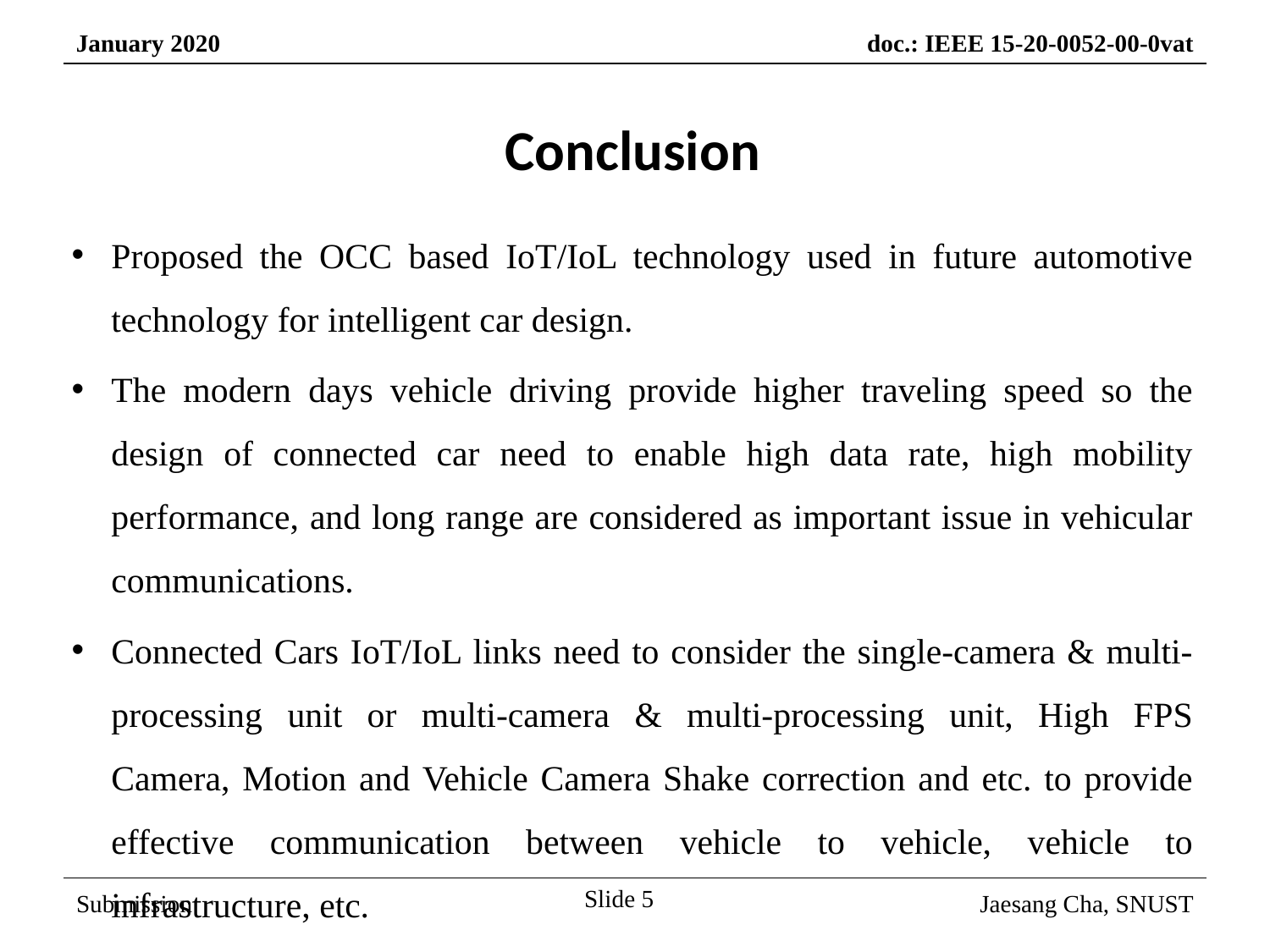

Conclusion
Proposed the OCC based IoT/IoL technology used in future automotive technology for intelligent car design.
The modern days vehicle driving provide higher traveling speed so the design of connected car need to enable high data rate, high mobility performance, and long range are considered as important issue in vehicular communications.
Connected Cars IoT/IoL links need to consider the single-camera & multi-processing unit or multi-camera & multi-processing unit, High FPS Camera, Motion and Vehicle Camera Shake correction and etc. to provide effective communication between vehicle to vehicle, vehicle to infrastructure, etc.
Slide 5